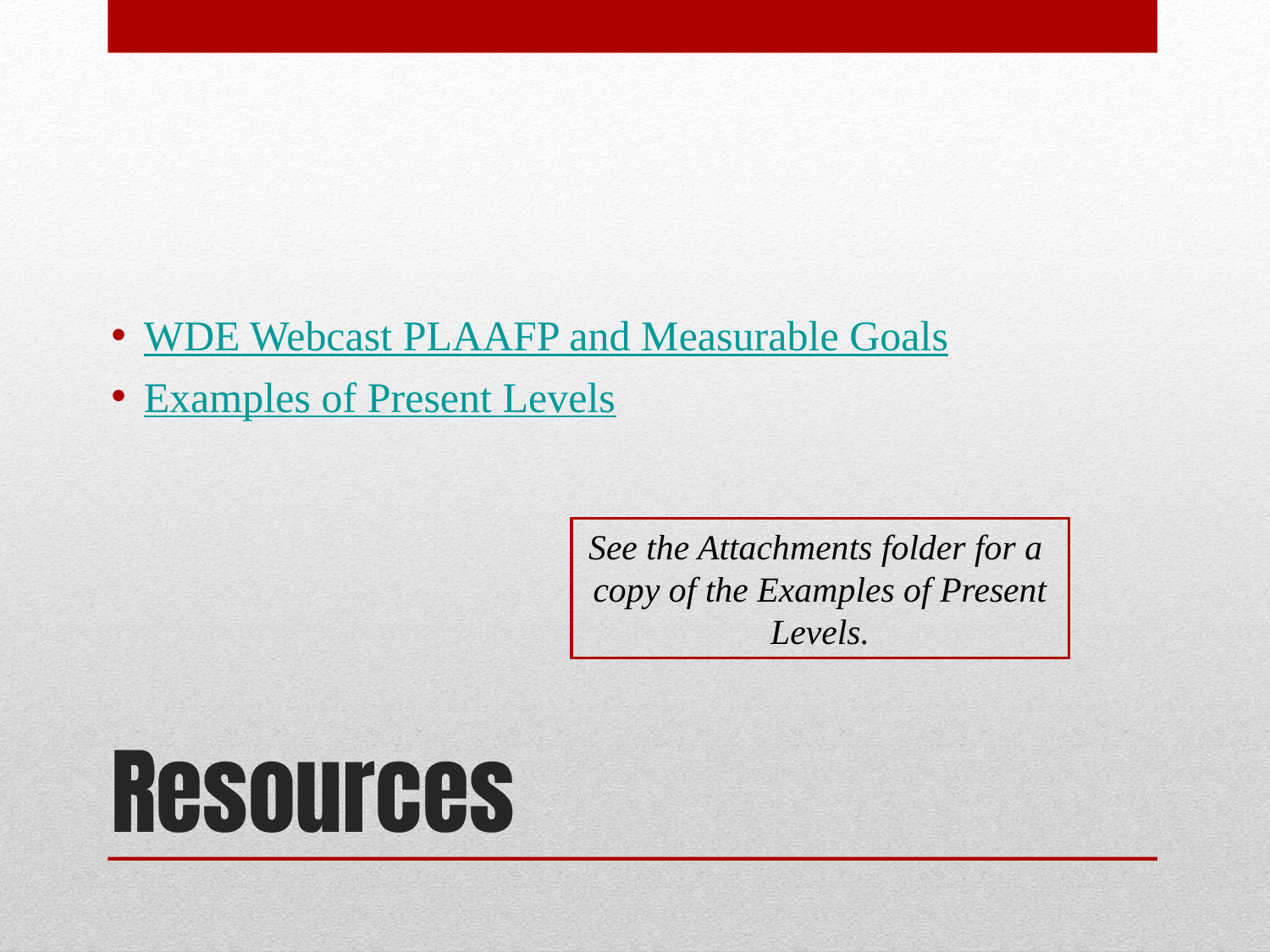

WDE Webcast PLAAFP and Measurable Goals
Examples of Present Levels
See the Attachments folder for a  copy of the Examples of Present Levels.
# Resources